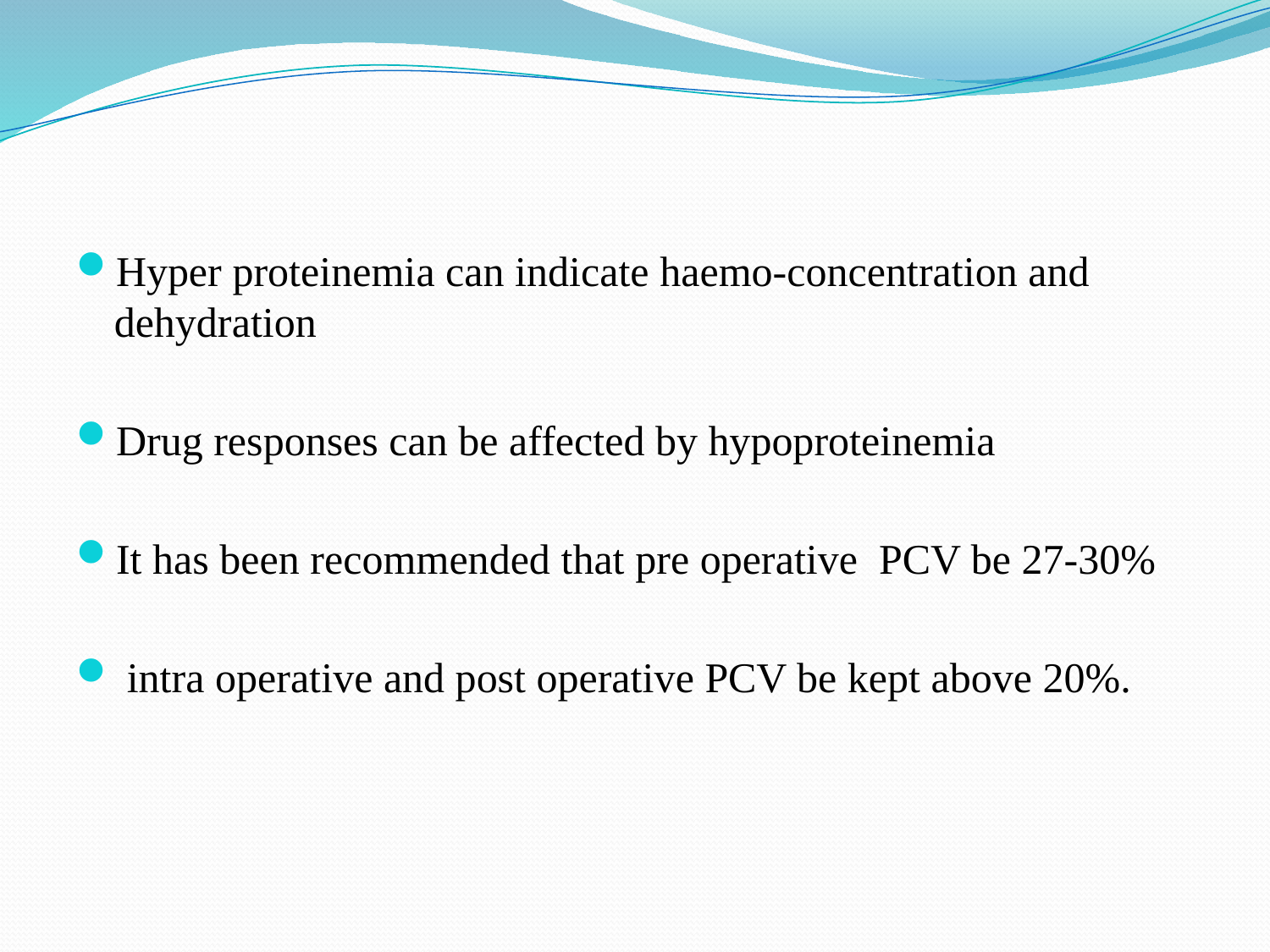

#
Hyper proteinemia can indicate haemo-concentration and dehydration

Drug responses can be affected by hypoproteinemia

It has been recommended that pre operative  PCV be 27-30%

 intra operative and post operative PCV be kept above 20%.